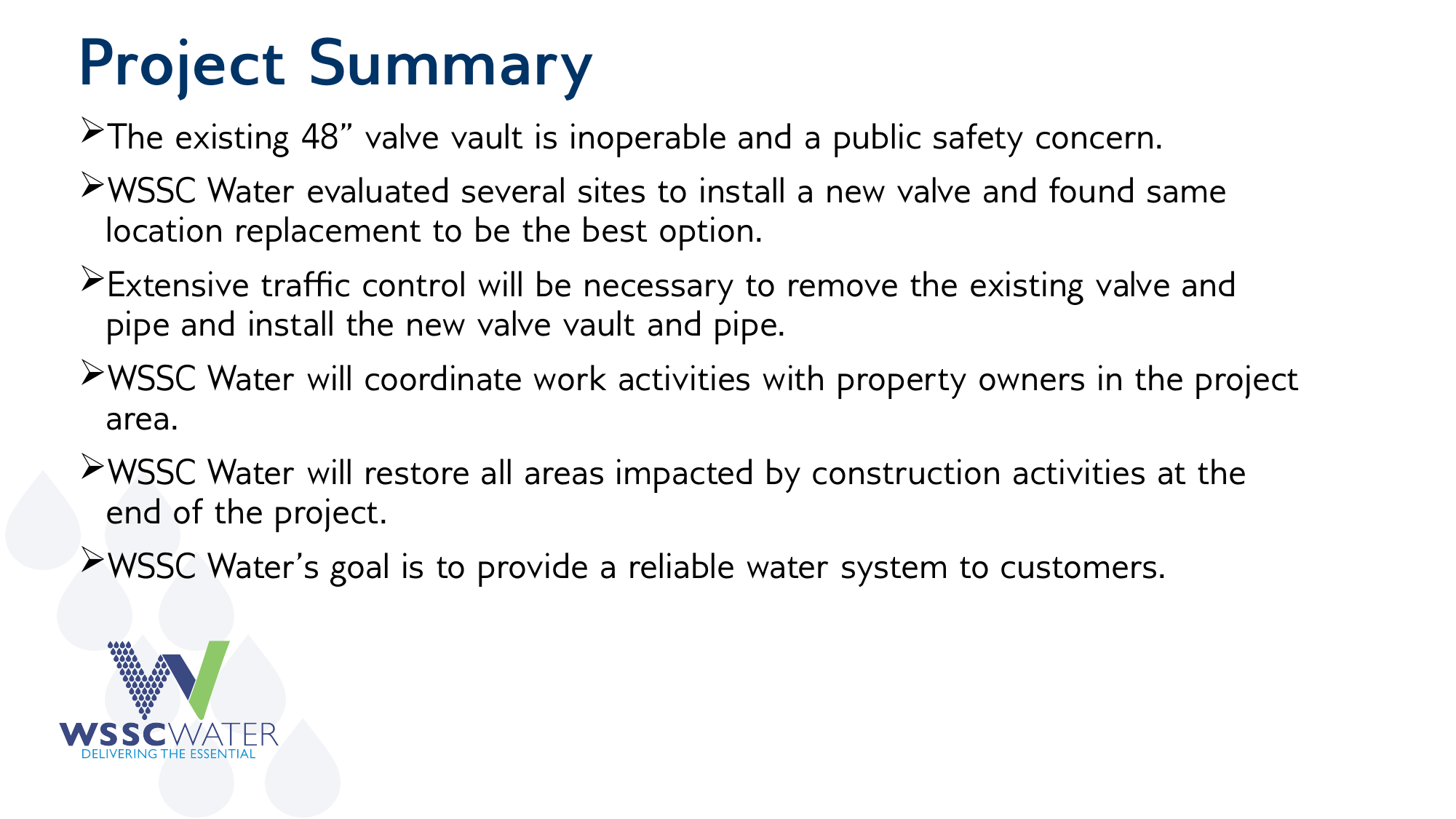

Project Summary
The existing 48” valve vault is inoperable and a public safety concern.
WSSC Water evaluated several sites to install a new valve and found same location replacement to be the best option.
Extensive traffic control will be necessary to remove the existing valve and pipe and install the new valve vault and pipe.
WSSC Water will coordinate work activities with property owners in the project area.
WSSC Water will restore all areas impacted by construction activities at the end of the project.
WSSC Water’s goal is to provide a reliable water system to customers.